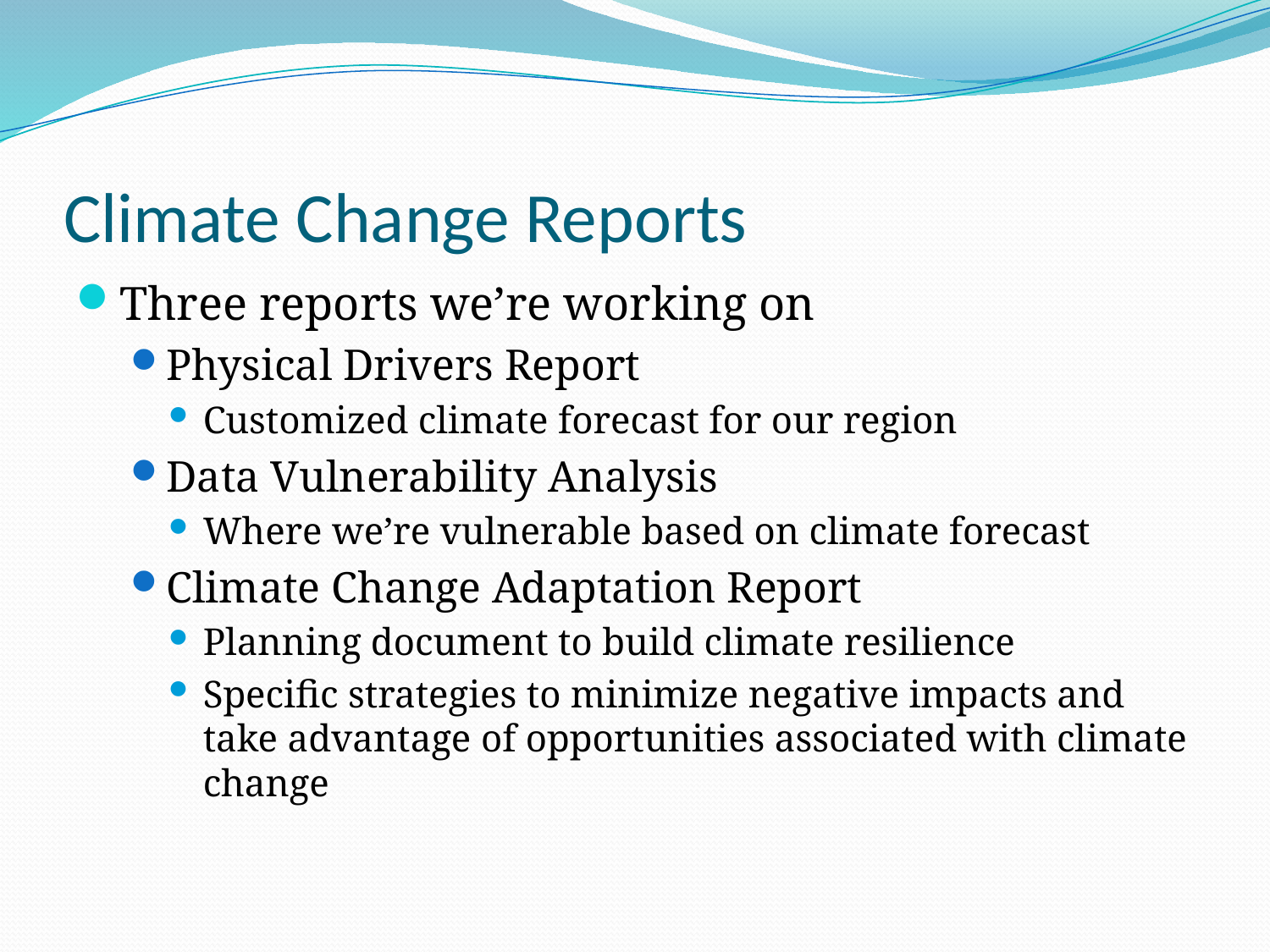

# Climate Change Reports
Three reports we’re working on
Physical Drivers Report
Customized climate forecast for our region
Data Vulnerability Analysis
Where we’re vulnerable based on climate forecast
Climate Change Adaptation Report
Planning document to build climate resilience
Specific strategies to minimize negative impacts and take advantage of opportunities associated with climate change